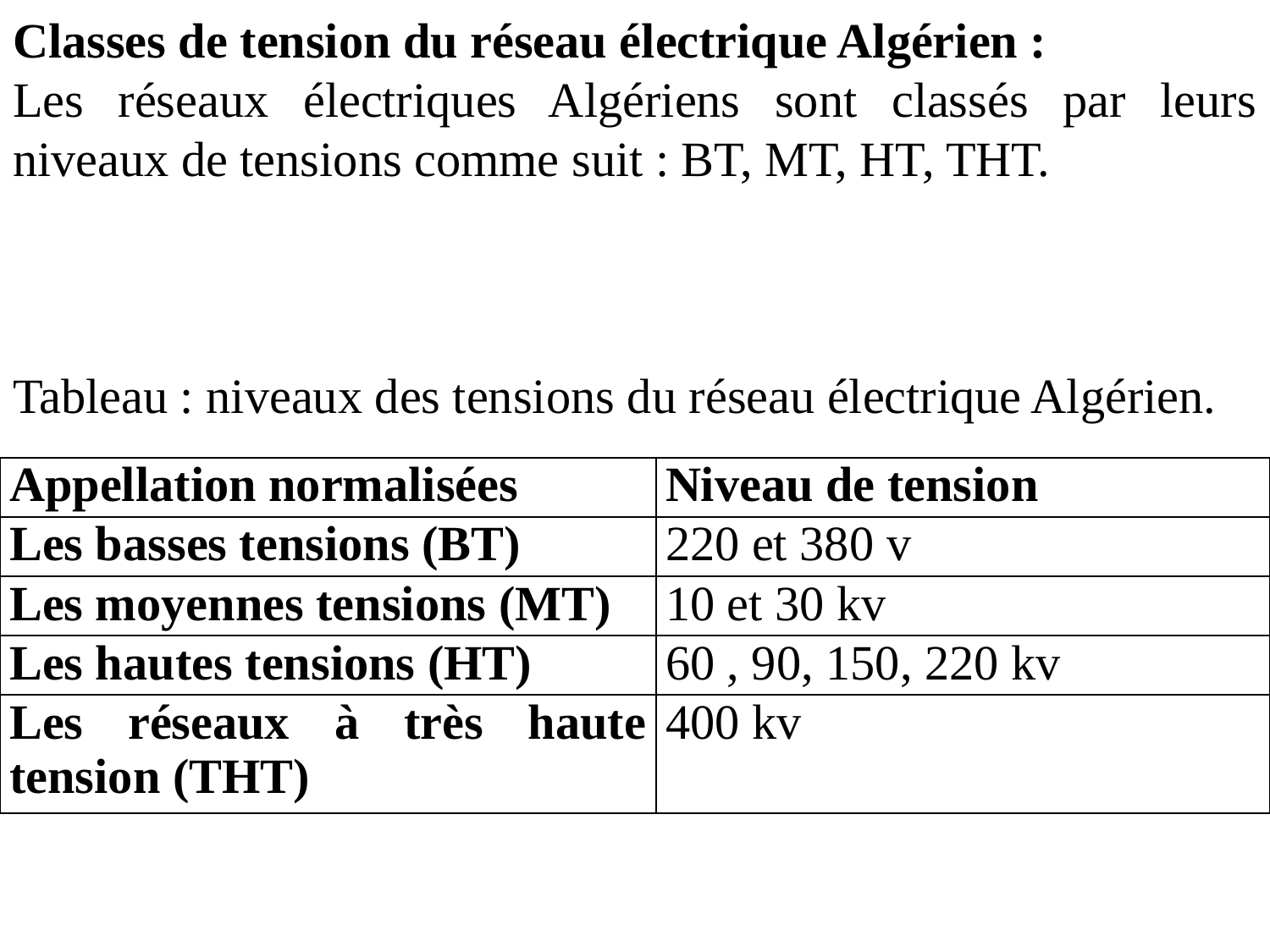

Classes de tension du réseau électrique Algérien :
Les réseaux électriques Algériens sont classés par leurs niveaux de tensions comme suit : BT, MT, HT, THT.

Tableau : niveaux des tensions du réseau électrique Algérien.
| Appellation normalisées | Niveau de tension |
| --- | --- |
| Les basses tensions (BT) | 220 et 380 v |
| Les moyennes tensions (MT) | 10 et 30 kv |
| Les hautes tensions (HT) | 60 , 90, 150, 220 kv |
| Les réseaux à très haute tension (THT) | 400 kv |